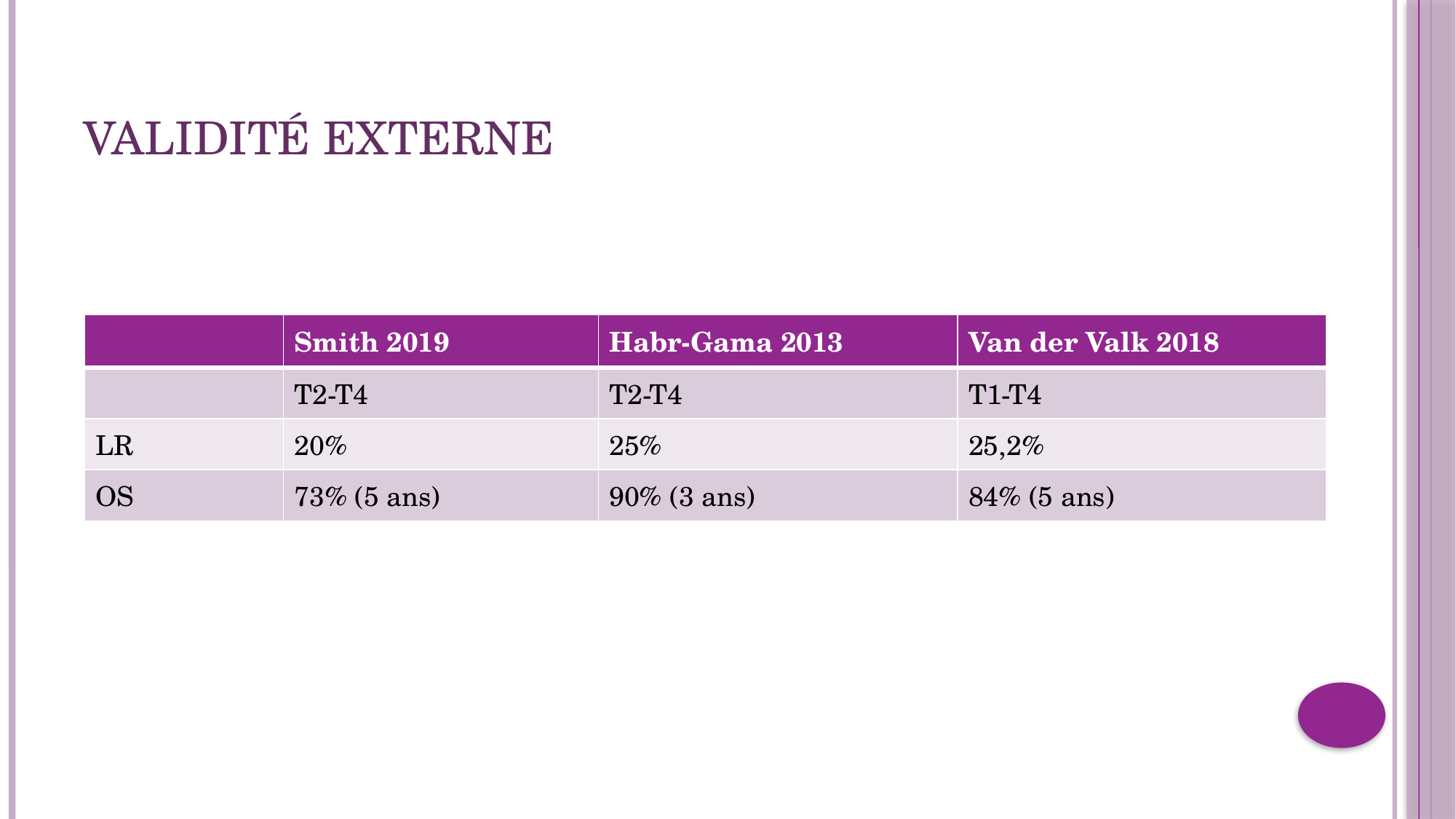

# Validité externe
|  | Smith 2019 | Habr-Gama 2013 | Van der Valk 2018 |
| --- | --- | --- | --- |
|  | T2-T4 | T2-T4 | T1-T4 |
| LR | 20% | 25% | 25,2% |
| OS | 73% (5 ans) | 90% (3 ans) | 84% (5 ans) |